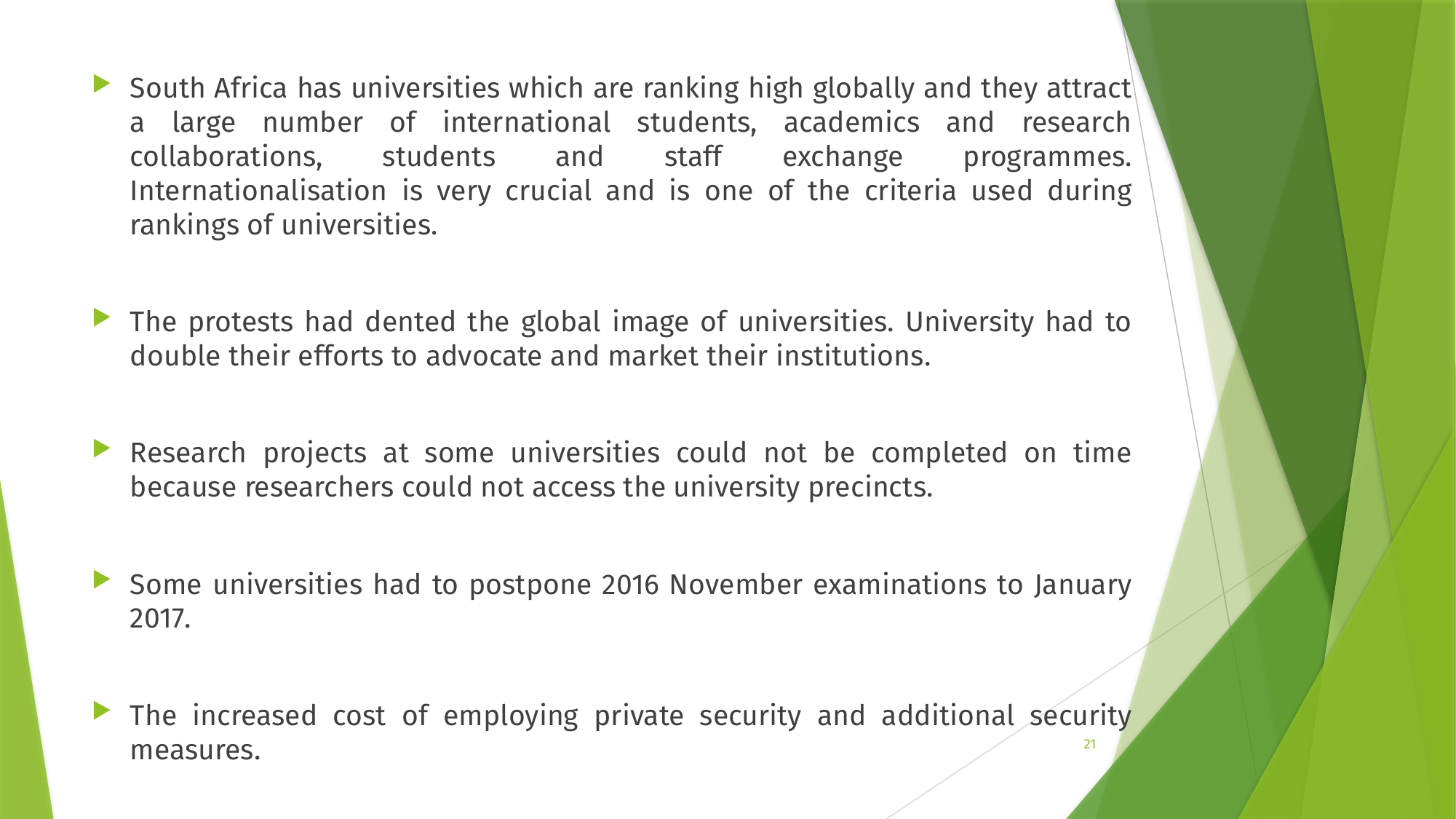

South Africa has universities which are ranking high globally and they attract a large number of international students, academics and research collaborations, students and staff exchange programmes. Internationalisation is very crucial and is one of the criteria used during rankings of universities.

The protests had dented the global image of universities. University had to double their efforts to advocate and market their institutions.

Research projects at some universities could not be completed on time because researchers could not access the university precincts.

Some universities had to postpone 2016 November examinations to January 2017.

The increased cost of employing private security and additional security measures.

21